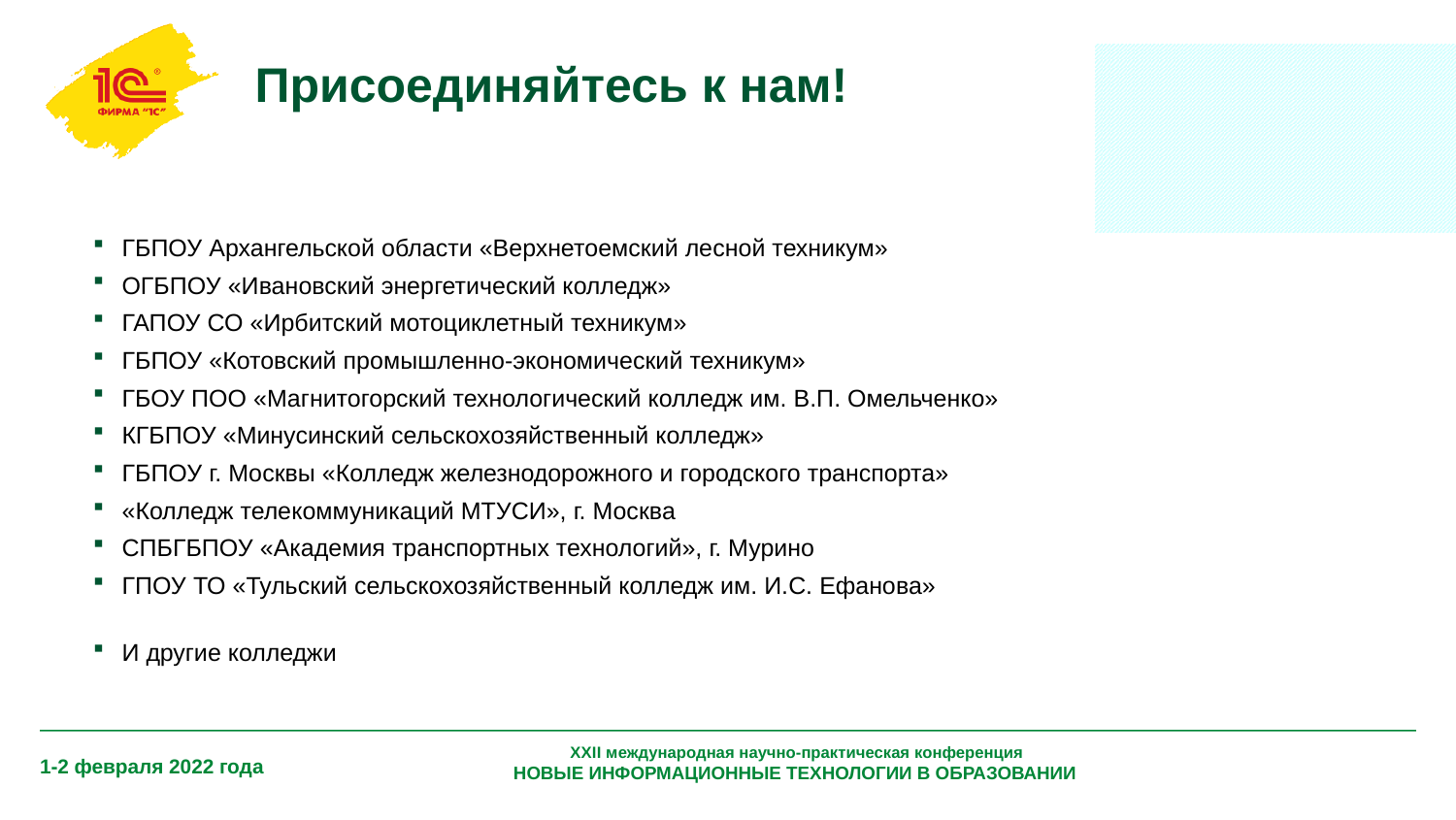

# Присоединяйтесь к нам!
ГБПОУ Архангельской области «Верхнетоемский лесной техникум»
ОГБПОУ «Ивановский энергетический колледж»
ГАПОУ СО «Ирбитский мотоциклетный техникум»
ГБПОУ «Котовский промышленно-экономический техникум»
ГБОУ ПОО «Магнитогорский технологический колледж им. В.П. Омельченко»
КГБПОУ «Минусинский сельскохозяйственный колледж»
ГБПОУ г. Москвы «Колледж железнодорожного и городского транспорта»
«Колледж телекоммуникаций МТУСИ», г. Москва
СПБГБПОУ «Академия транспортных технологий», г. Мурино
ГПОУ ТО «Тульский сельскохозяйственный колледж им. И.С. Ефанова»
И другие колледжи
XXII международная научно-практическая конференция
НОВЫЕ ИНФОРМАЦИОННЫЕ ТЕХНОЛОГИИ В ОБРАЗОВАНИИ
1-2 февраля 2022 года
9